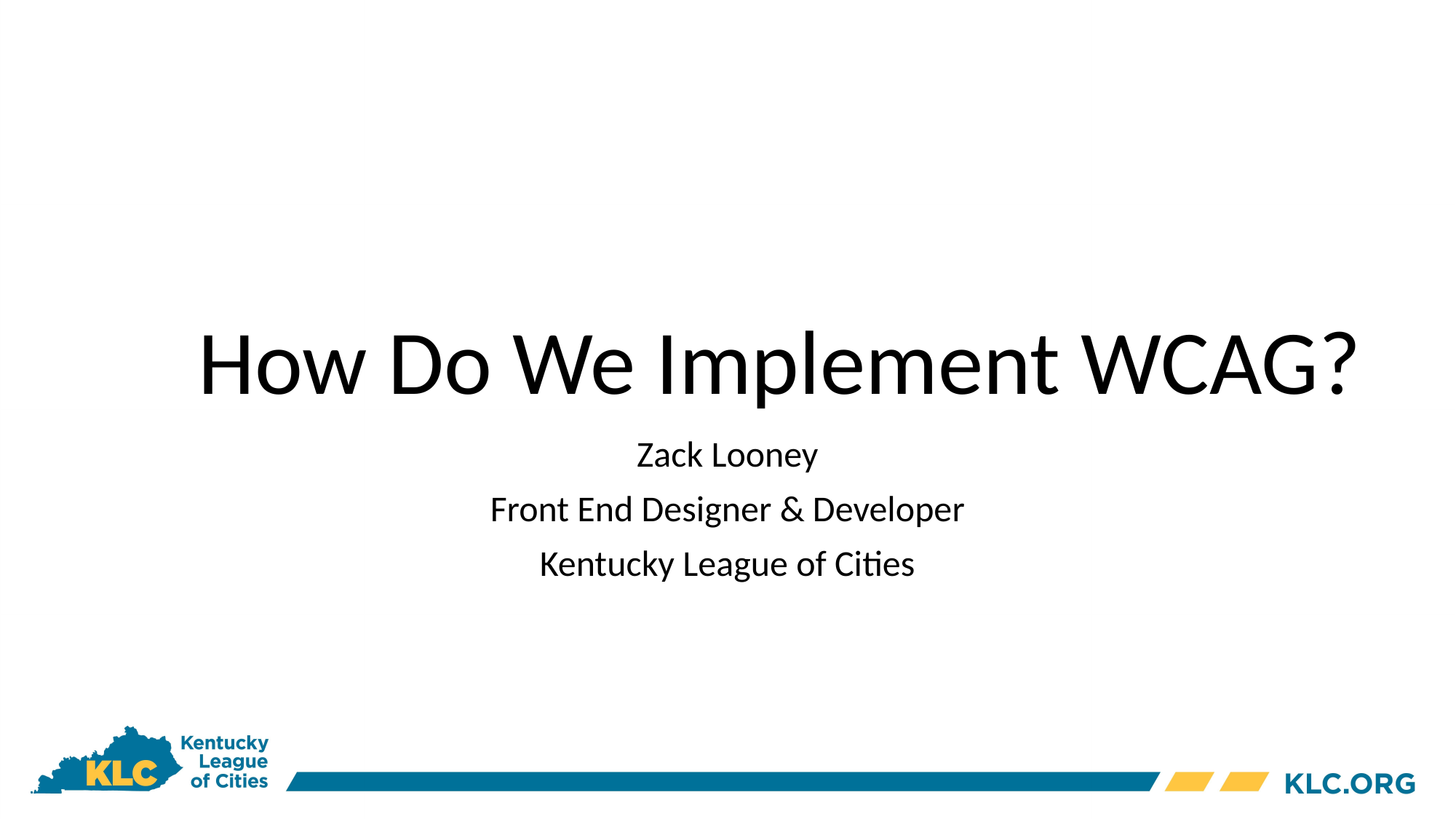

# How Do We Implement WCAG?
Zack Looney
Front End Designer & Developer
Kentucky League of Cities